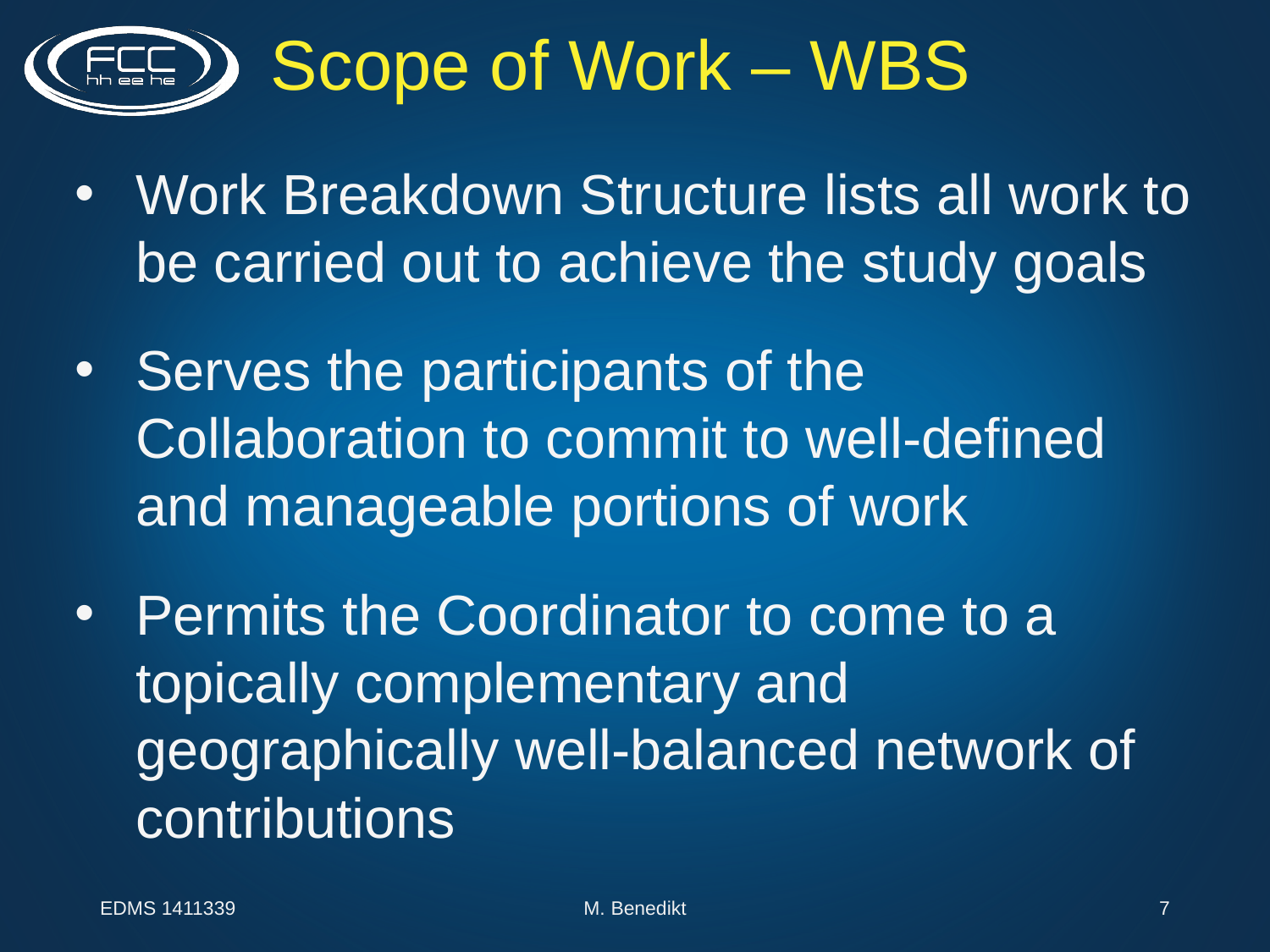

Scope of Work – WBS
Work Breakdown Structure lists all work to be carried out to achieve the study goals

Serves the participants of the Collaboration to commit to well-defined and manageable portions of work

Permits the Coordinator to come to a topically complementary and geographically well-balanced network of contributions
EDMS 1411339
M. Benedikt
7